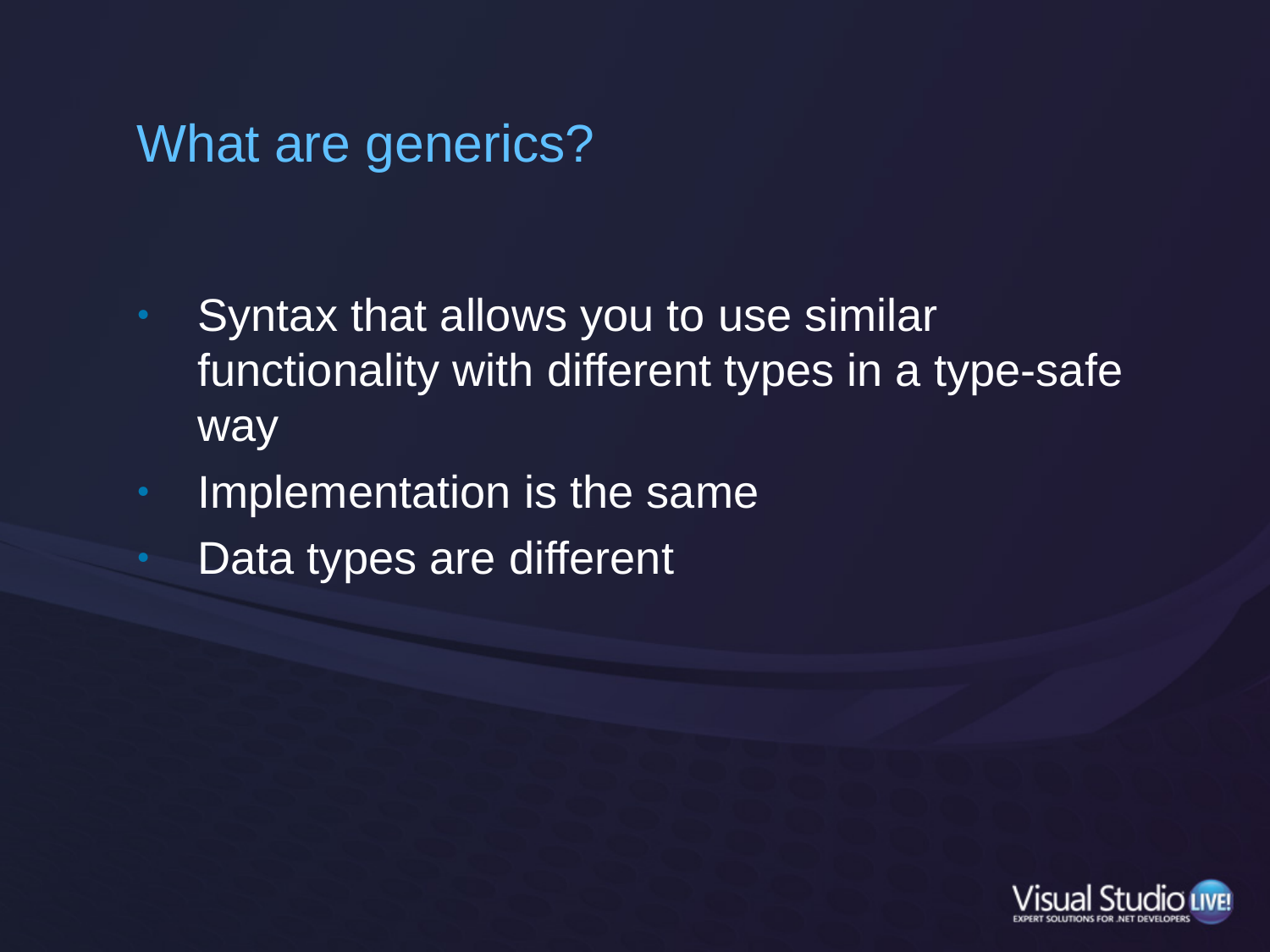

# What are generics?
Syntax that allows you to use similar functionality with different types in a type-safe way
Implementation is the same
Data types are different